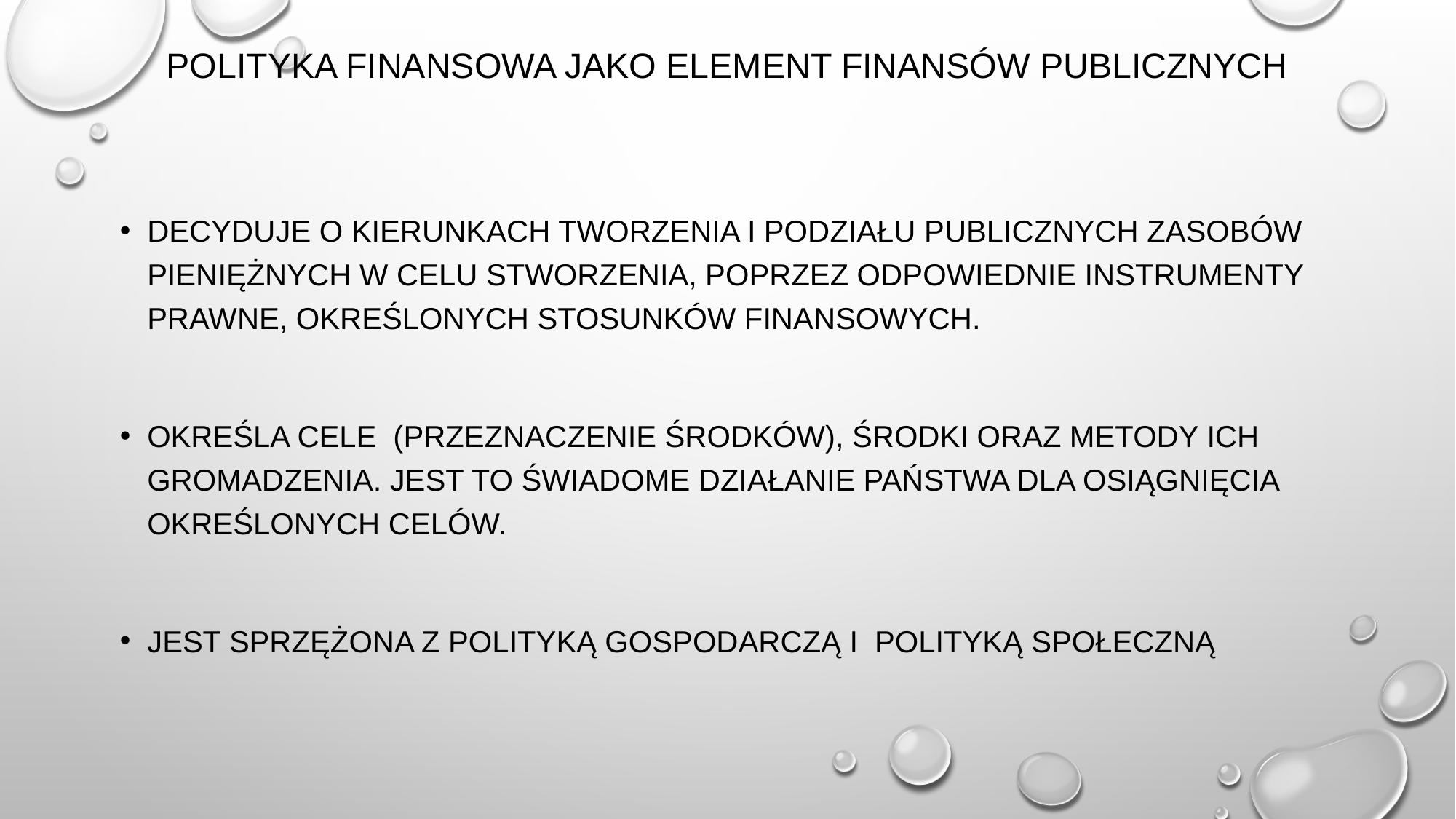

# Polityka finansowa jako element finansów publicznych

Decyduje o kierunkach tworzenia i podziału publicznych zasobów pieniężnych w celu stworzenia, poprzez odpowiednie instrumenty prawne, określonych stosunków finansowych.

Określa cele  (przeznaczenie środków), środki oraz metody ich gromadzenia. Jest to świadome działanie państwa dla osiągnięcia określonych celów.

Jest sprzężona z polityką gospodarczą i  polityką społeczną